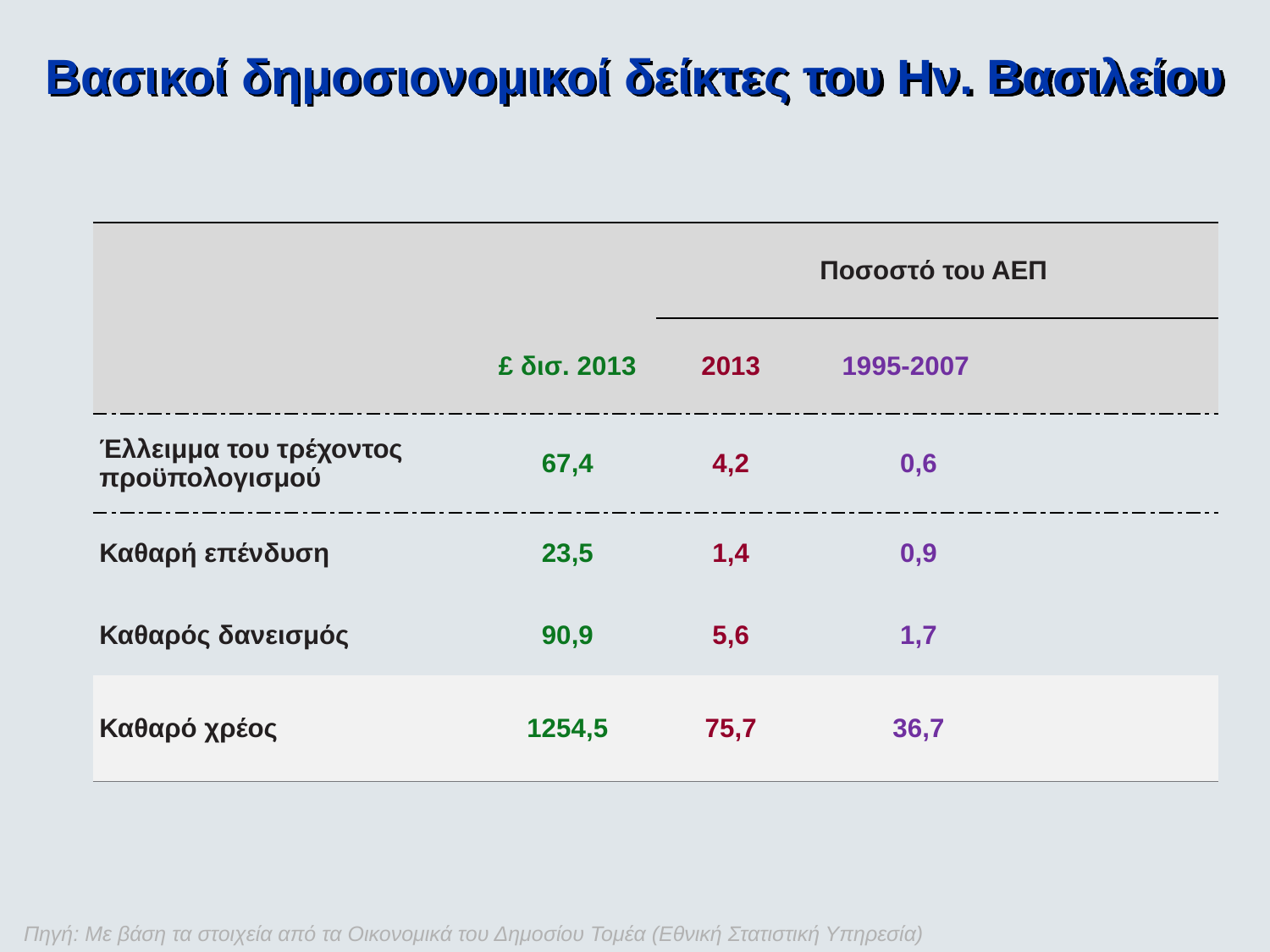

Βασικοί δημοσιονομικοί δείκτες του Ην. Βασιλείου
|  |  | Ποσοστό του ΑΕΠ |  |  |
| --- | --- | --- | --- | --- |
|  | £ δισ. 2013 | 2013 | 1995-2007 |  |
| Έλλειμμα του τρέχοντος προϋπολογισμού | 67,4 | 4,2 | 0,6 |  |
| Καθαρή επένδυση | 23,5 | 1,4 | 0,9 |  |
| Καθαρός δανεισμός | 90,9 | 5,6 | 1,7 |  |
| Καθαρό χρέος | 1254,5 | 75,7 | 36,7 |  |
Πηγή: Με βάση τα στοιχεία από τα Οικονομικά του Δημοσίου Τομέα (Εθνική Στατιστική Υπηρεσία)